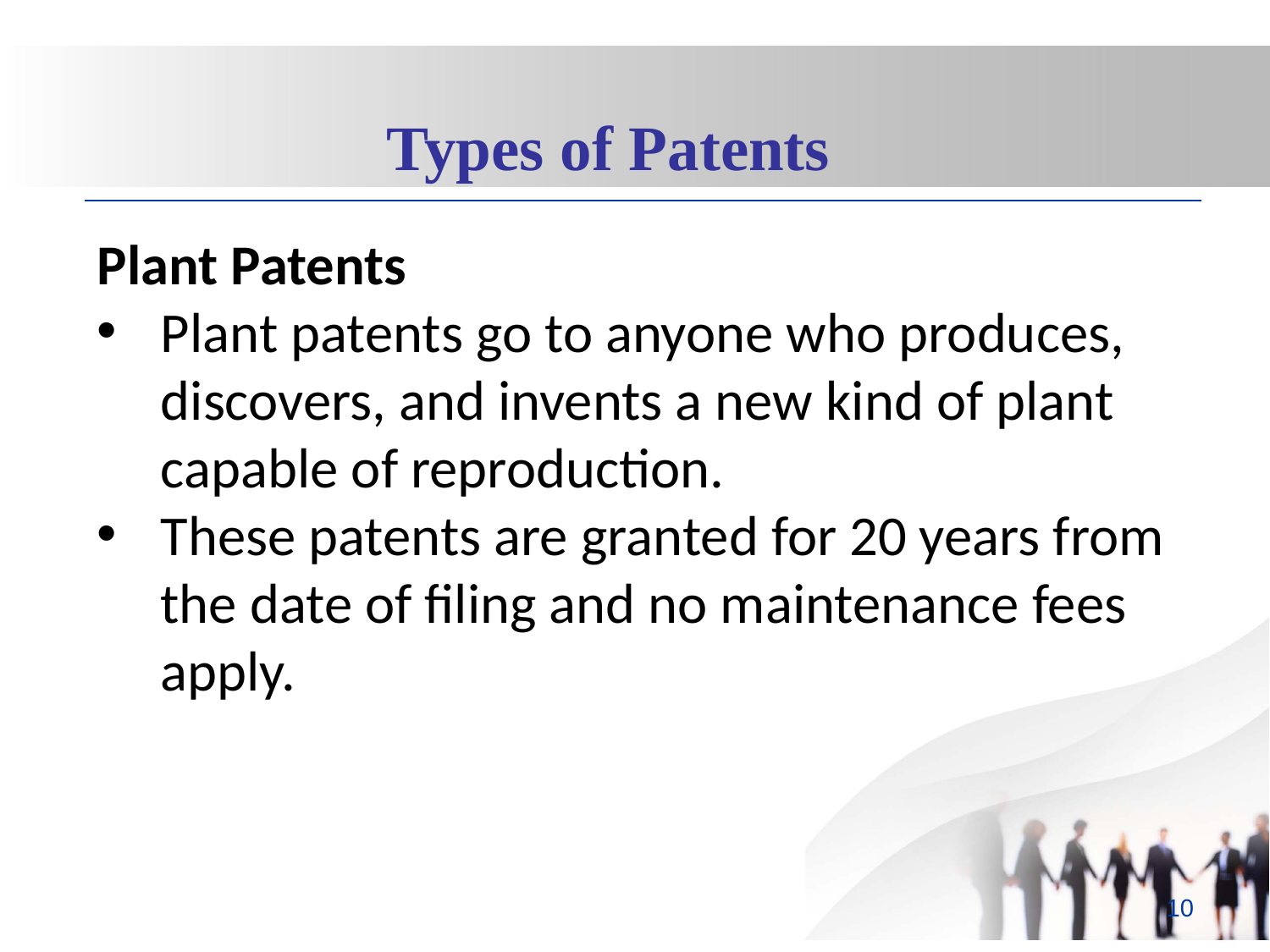

Types of Patents
Plant Patents
Plant patents go to anyone who produces, discovers, and invents a new kind of plant capable of reproduction.
These patents are granted for 20 years from the date of filing and no maintenance fees apply.

10